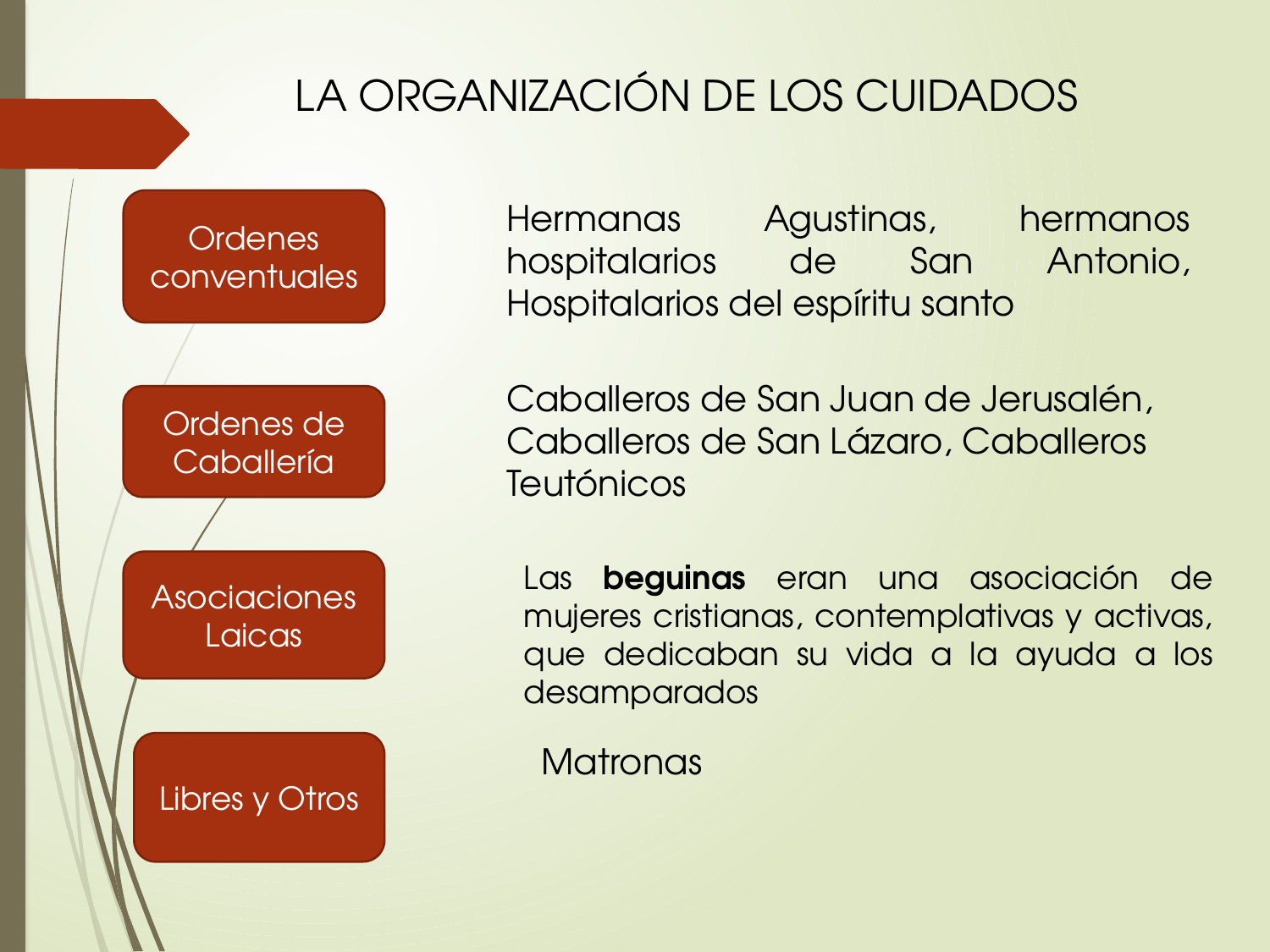

LA ORGANIZACIÓN DE LOS CUIDADOS
Ordenes conventuales
Hermanas Agustinas, hermanos hospitalarios de San Antonio, Hospitalarios del espíritu santo
Caballeros de San Juan de Jerusalén, Caballeros de San Lázaro, Caballeros Teutónicos
Ordenes de Caballería
Asociaciones
Laicas
Las beguinas eran una asociación de mujeres cristianas, contemplativas y activas, que dedicaban su vida a la ayuda a los desamparados
Libres y Otros
Matronas